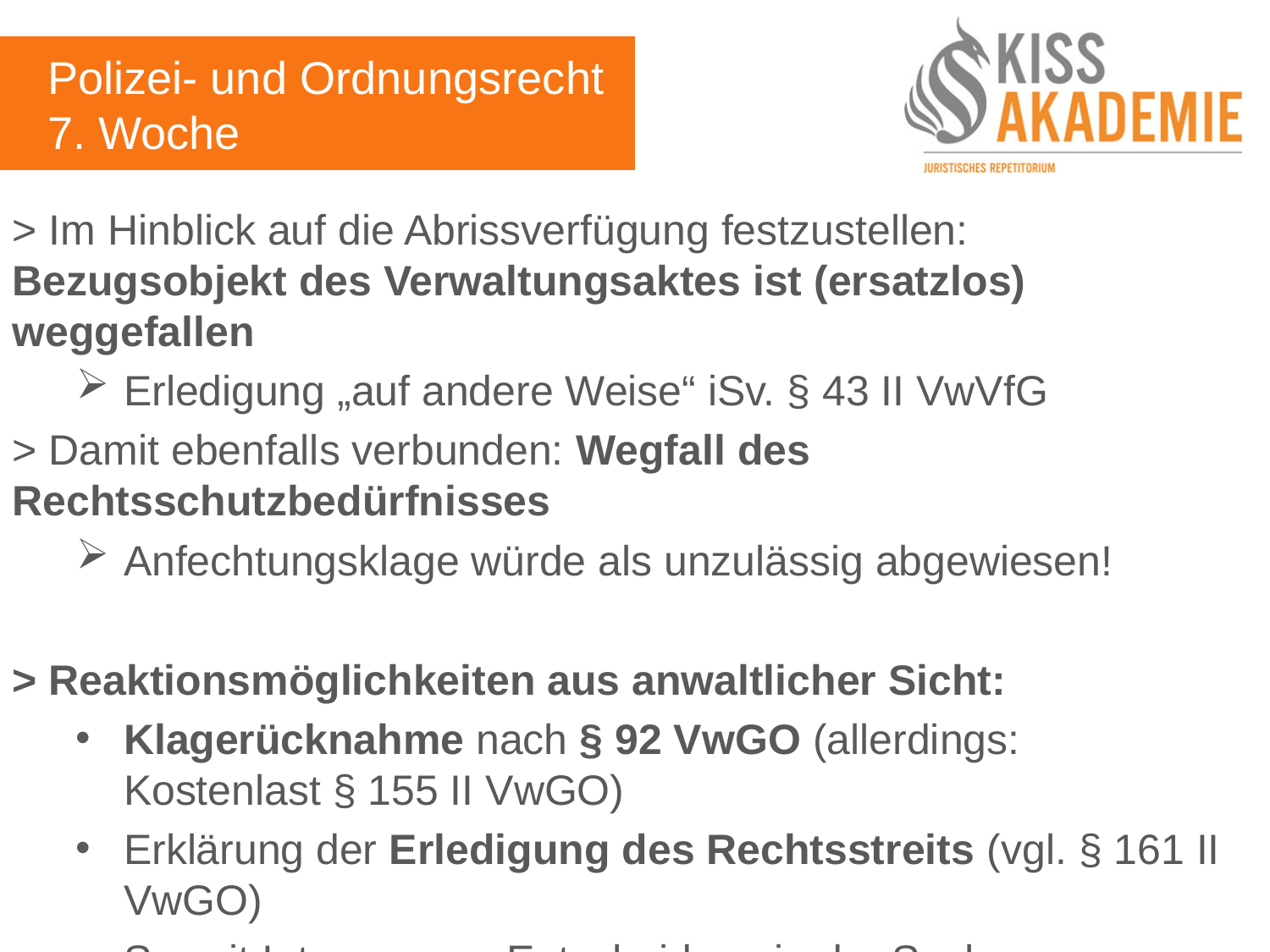

Polizei- und Ordnungsrecht
7. Woche
> Im Hinblick auf die Abrissverfügung festzustellen: Bezugsobjekt des Verwaltungsaktes ist (ersatzlos) weggefallen
Erledigung „auf andere Weise“ iSv. § 43 II VwVfG
> Damit ebenfalls verbunden: Wegfall des Rechtsschutzbedürfnisses
Anfechtungsklage würde als unzulässig abgewiesen!

> Reaktionsmöglichkeiten aus anwaltlicher Sicht:
Klagerücknahme nach § 92 VwGO (allerdings: Kostenlast § 155 II VwGO)
Erklärung der Erledigung des Rechtsstreits (vgl. § 161 II VwGO)
Soweit Interesse an Entscheidung in der Sache fortbesteht: Antrag auf Feststellung, dass der Verwaltungsakt rechtswidrig gewesen ist (vgl. § 113 I 4 VwGO)